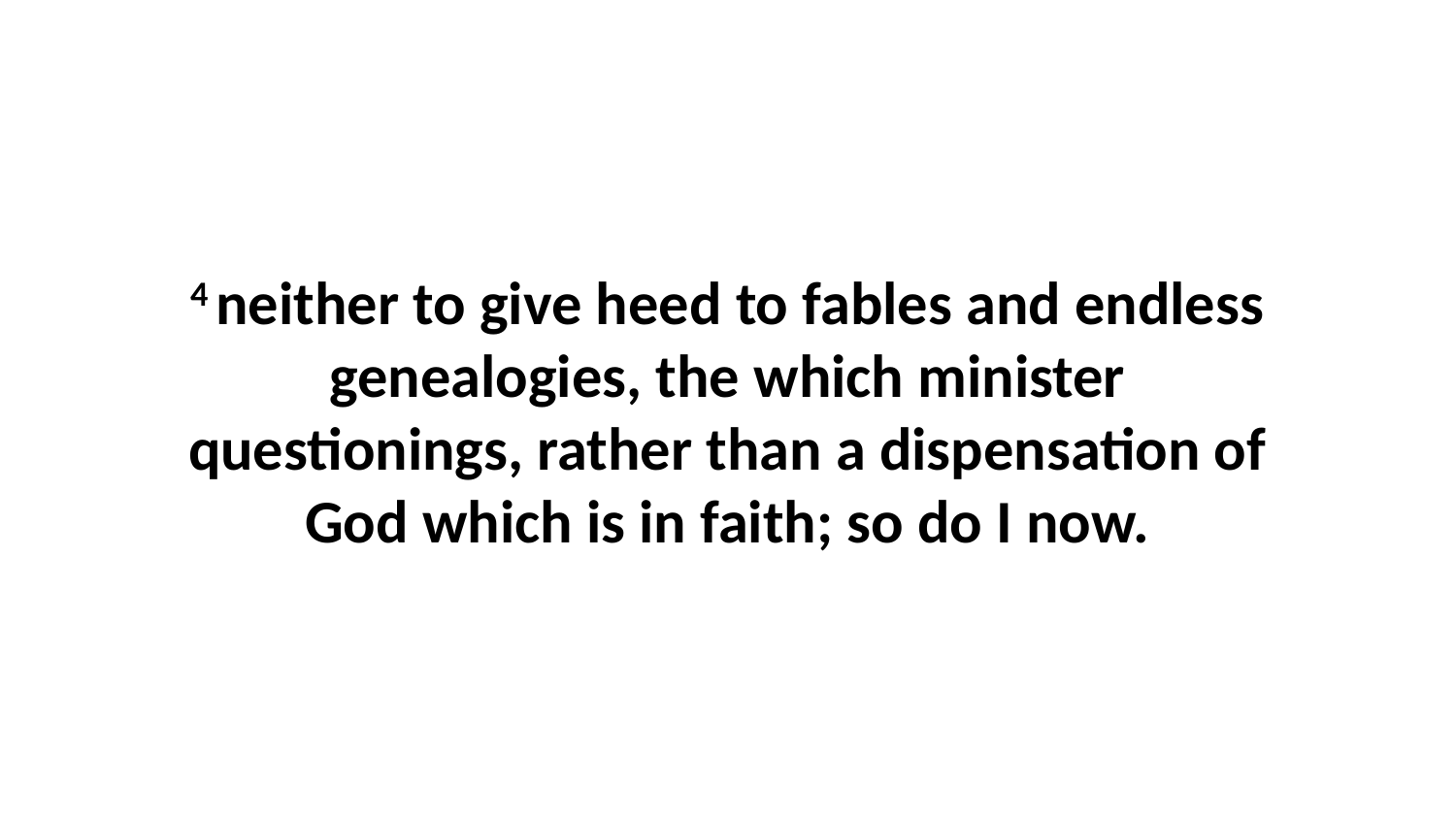

4 neither to give heed to fables and endless genealogies, the which minister questionings, rather than a dispensation of God which is in faith; so do I now.